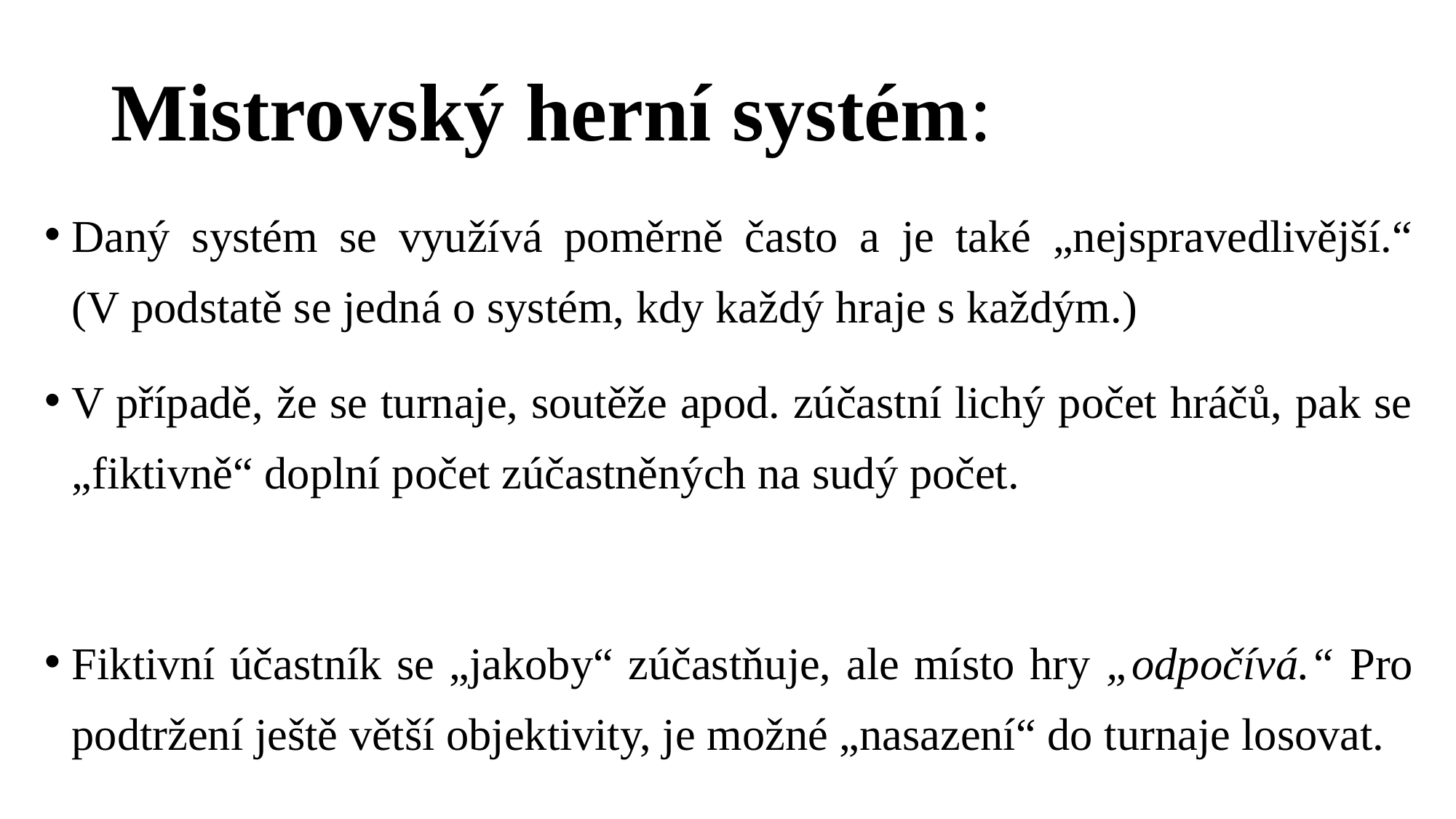

# Mistrovský herní systém:
Daný systém se využívá poměrně často a je také „nejspravedlivější.“ (V podstatě se jedná o systém, kdy každý hraje s každým.)
V případě, že se turnaje, soutěže apod. zúčastní lichý počet hráčů, pak se „fiktivně“ doplní počet zúčastněných na sudý počet.

Fiktivní účastník se „jakoby“ zúčastňuje, ale místo hry „odpočívá.“ Pro podtržení ještě větší objektivity, je možné „nasazení“ do turnaje losovat.